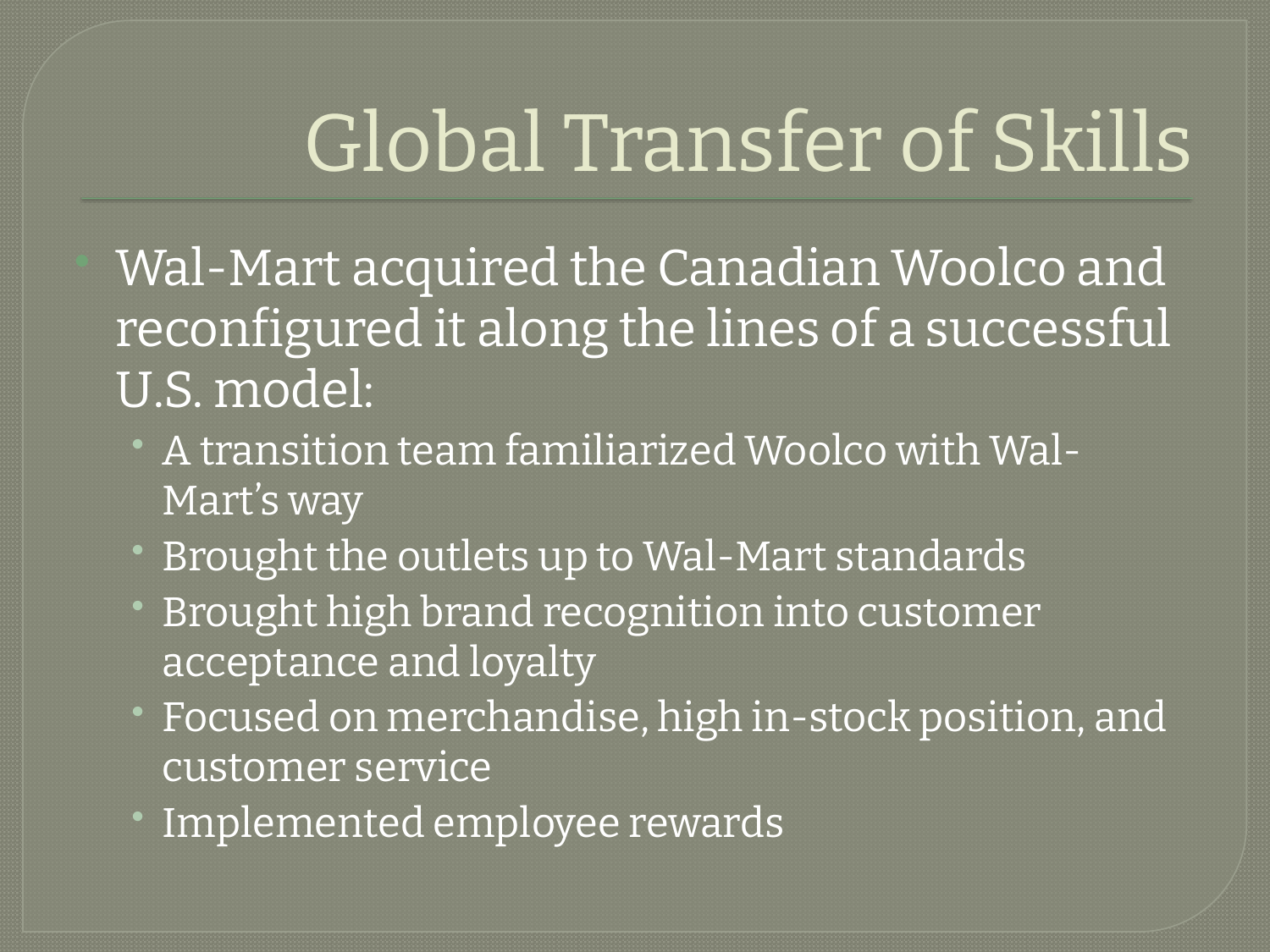

# Global Transfer of Skills
Wal-Mart acquired the Canadian Woolco and reconfigured it along the lines of a successful U.S. model:
A transition team familiarized Woolco with Wal-Mart’s way
Brought the outlets up to Wal-Mart standards
Brought high brand recognition into customer acceptance and loyalty
Focused on merchandise, high in-stock position, and customer service
Implemented employee rewards